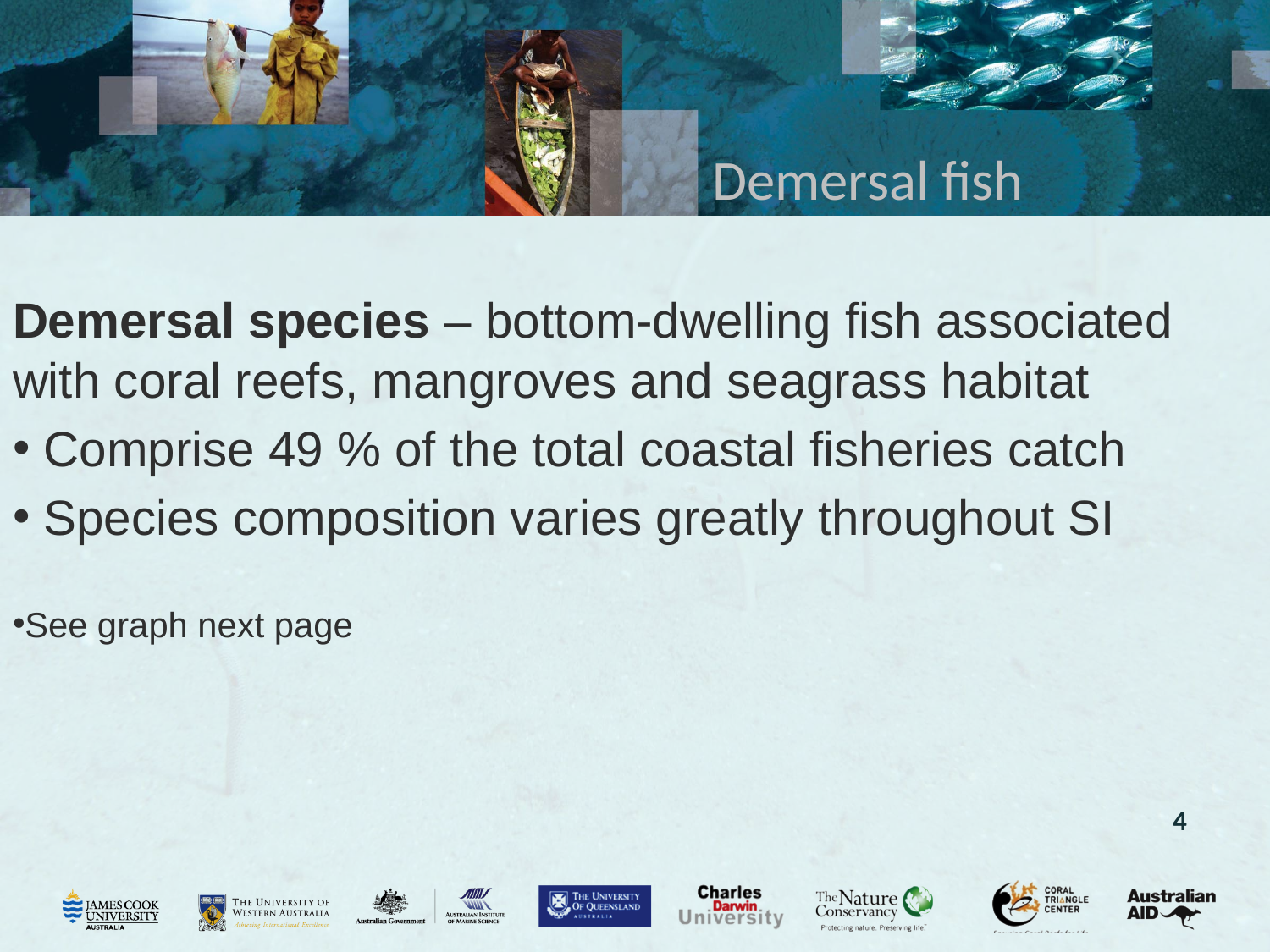

# Demersal fish
Demersal species – bottom-dwelling fish associated with coral reefs, mangroves and seagrass habitat
 Comprise 49 % of the total coastal fisheries catch
 Species composition varies greatly throughout SI

See graph next page